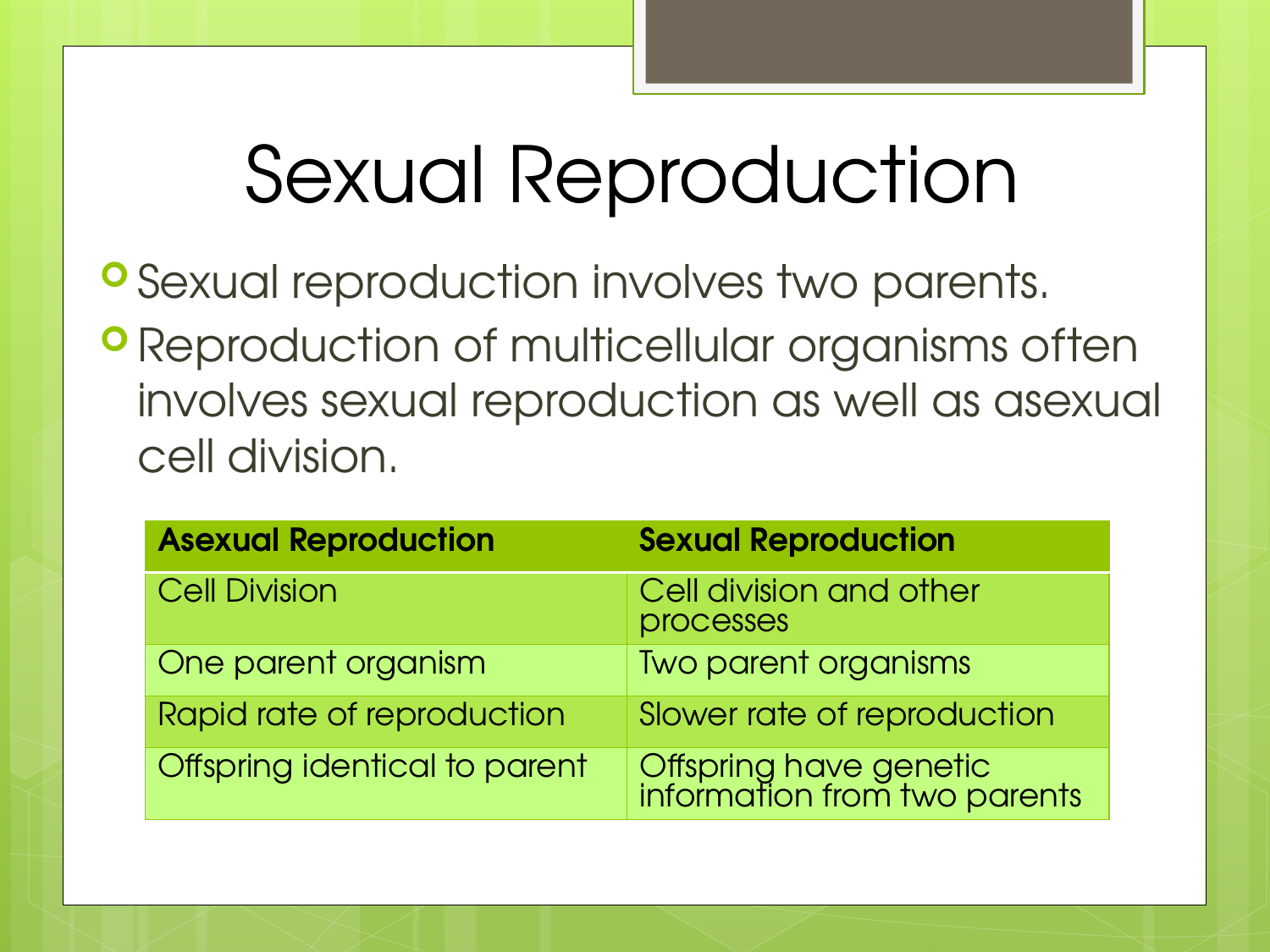

# Sexual Reproduction
Sexual reproduction involves two parents.
Reproduction of multicellular organisms often involves sexual reproduction as well as asexual cell division.

| Asexual Reproduction | Sexual Reproduction |
| --- | --- |
| Cell Division | Cell division and other processes |
| One parent organism | Two parent organisms |
| Rapid rate of reproduction | Slower rate of reproduction |
| Offspring identical to parent | Offspring have genetic information from two parents |